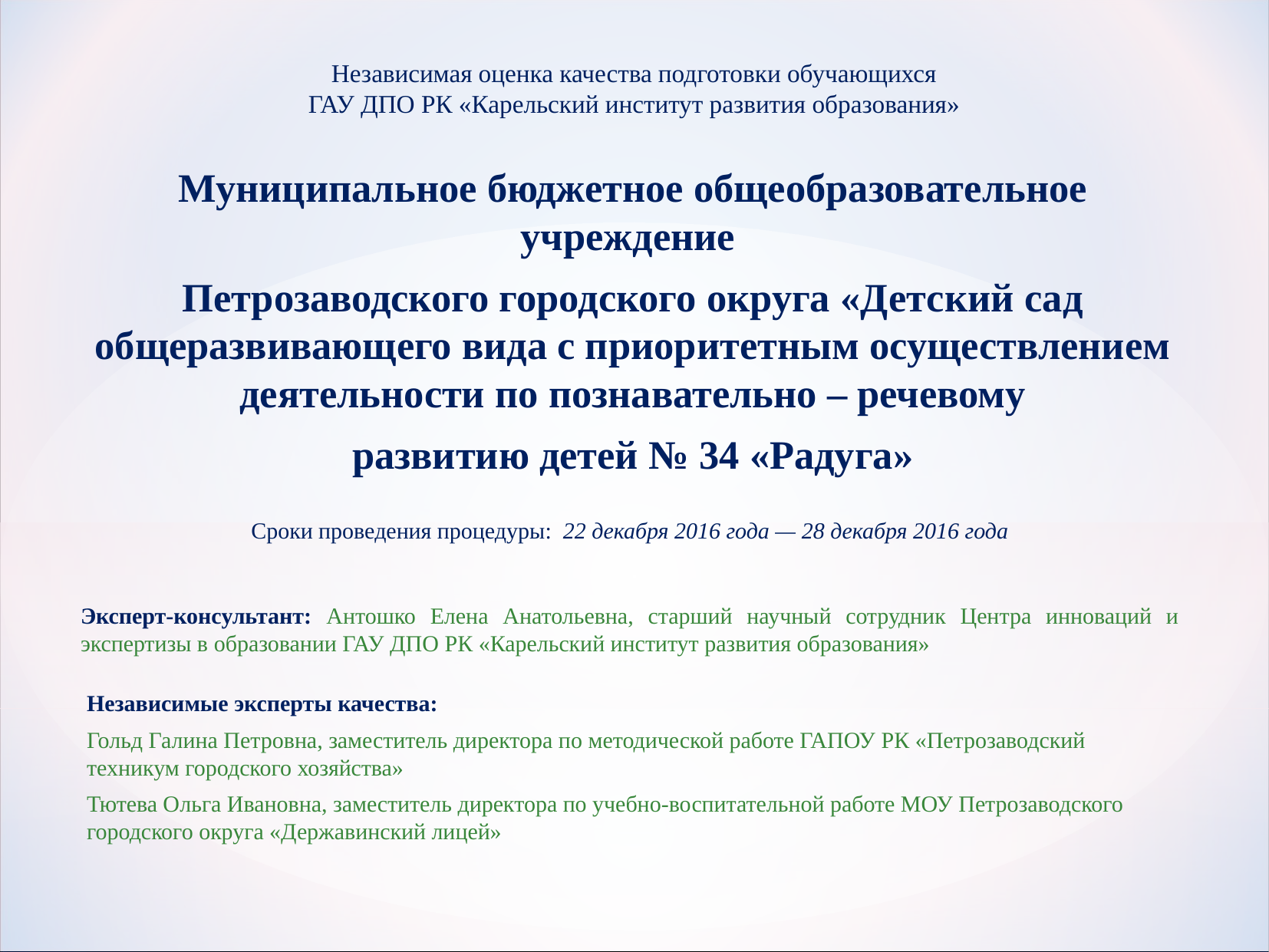

# Независимая оценка качества подготовки обучающихся ГАУ ДПО РК «Карельский институт развития образования»
Муниципальное бюджетное общеобразовательное учреждение
Петрозаводского городского округа «Детский сад общеразвивающего вида с приоритетным осуществлением деятельности по познавательно – речевому
развитию детей № 34 «Радуга»

Сроки проведения процедуры:  22 декабря 2016 года — 28 декабря 2016 года

Эксперт-консультант: Антошко Елена Анатольевна, старший научный сотрудник Центра инноваций и экспертизы в образовании ГАУ ДПО РК «Карельский институт развития образования»

Независимые эксперты качества:
Гольд Галина Петровна, заместитель директора по методической работе ГАПОУ РК «Петрозаводский техникум городского хозяйства»
Тютева Ольга Ивановна, заместитель директора по учебно-воспитательной работе МОУ Петрозаводского городского округа «Державинский лицей»